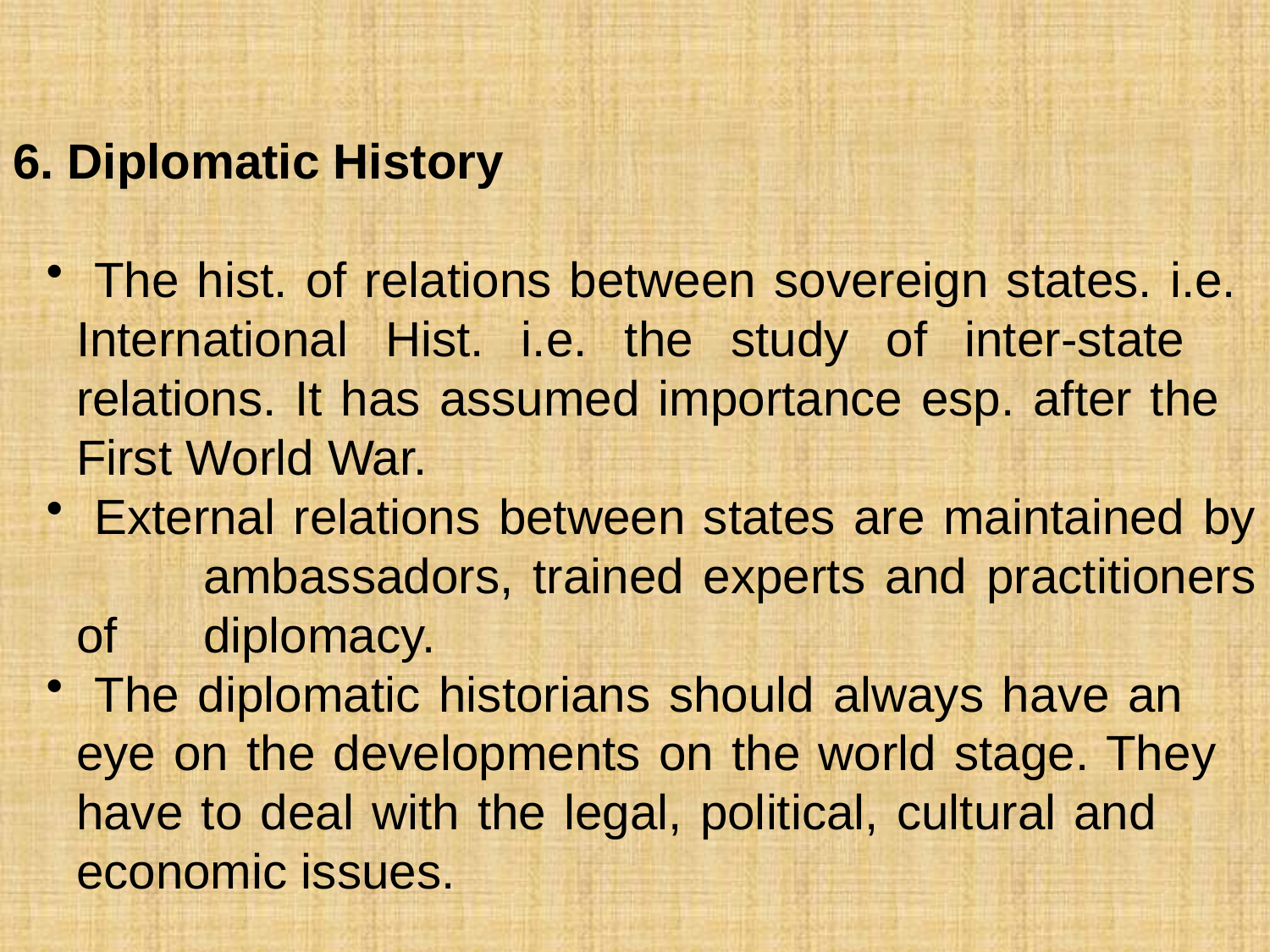

6. Diplomatic History

 The hist. of relations between sovereign states. i.e. 	International Hist. i.e. the study of inter-state 	relations. It has assumed importance esp. after the 	First World War.
 External relations between states are maintained by 	ambassadors, trained experts and practitioners of 	diplomacy.
 The diplomatic historians should always have an 	eye on the developments on the world stage. They 	have to deal with the legal, political, cultural and 	economic issues.